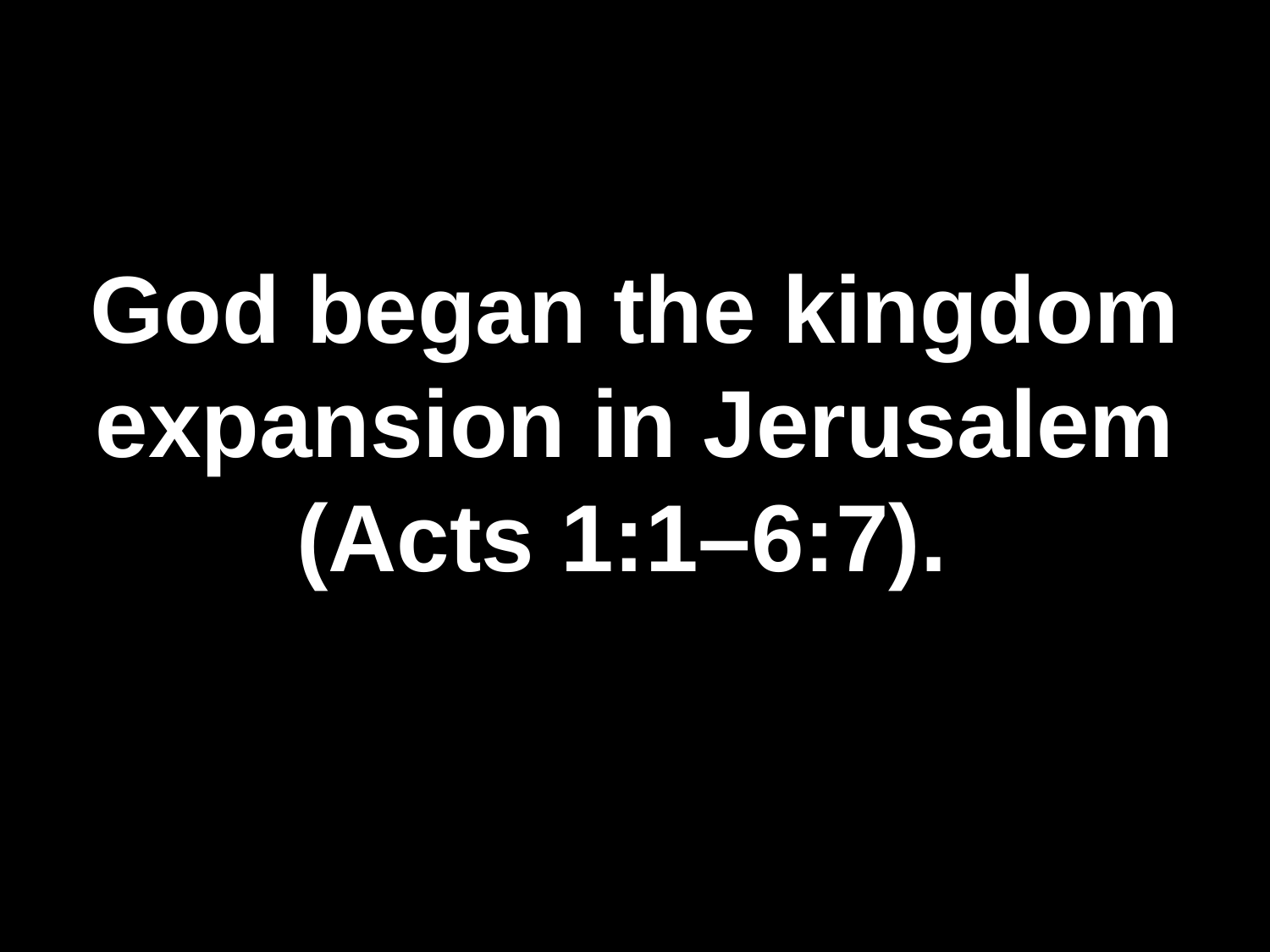

God began the kingdom expansion in Jerusalem (Acts 1:1–6:7).